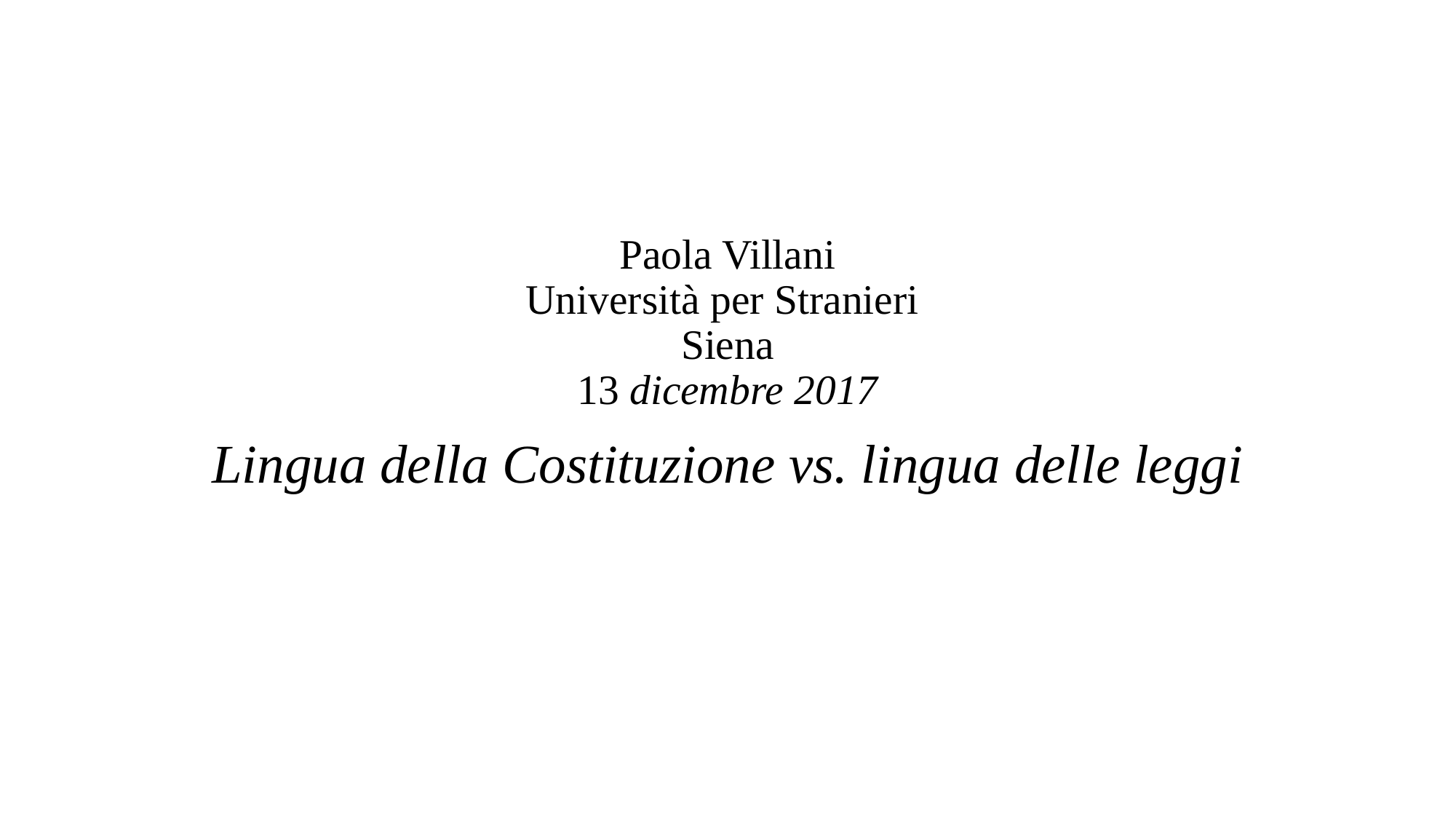

# Paola Villani Università per Stranieri Siena 13 dicembre 2017
Lingua della Costituzione vs. lingua delle leggi